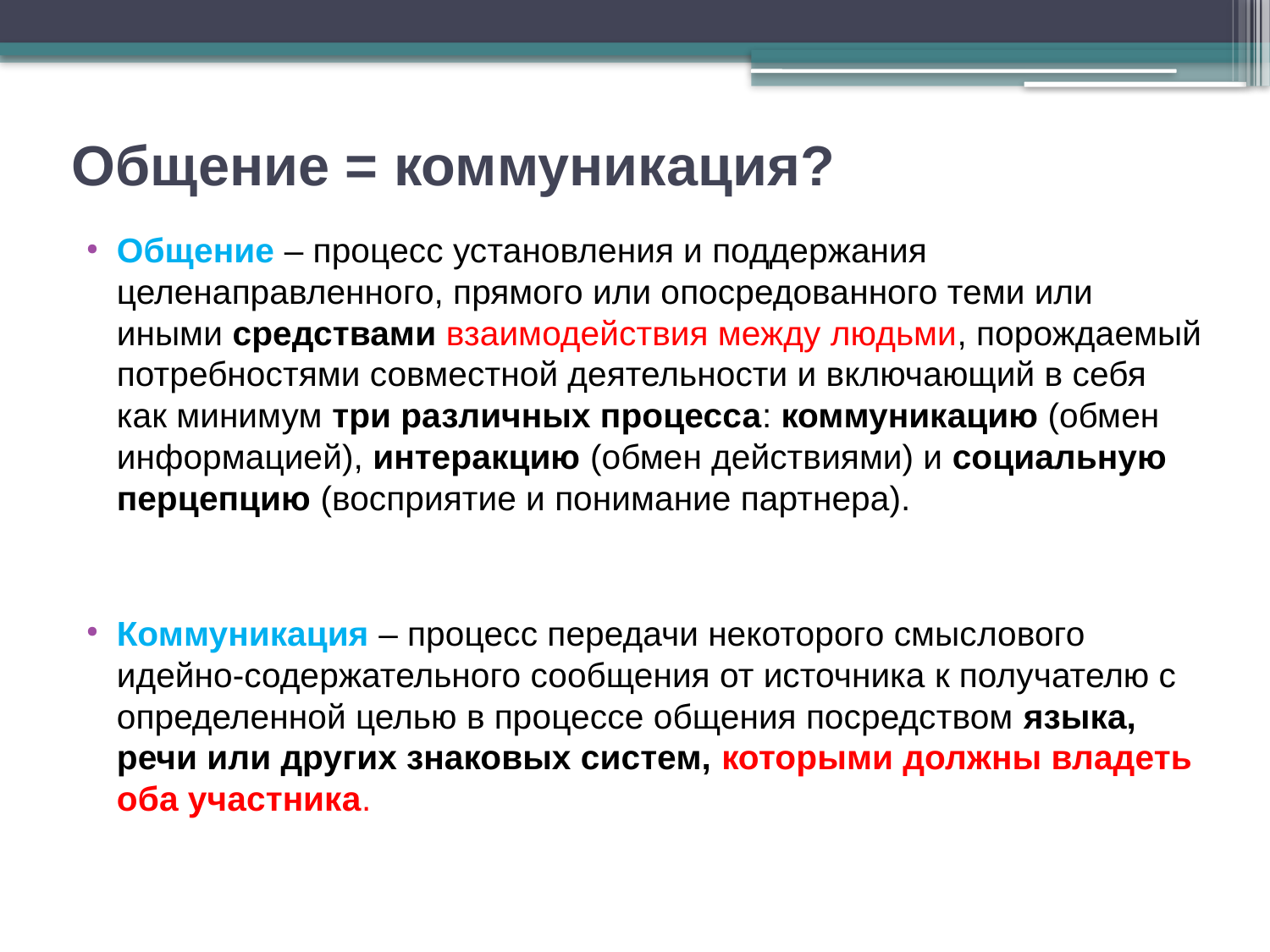

# Общение = коммуникация?
Общение – процесс установления и поддержания целенаправленного, прямого или опосредованного теми или иными средствами взаимодействия между людьми, порождаемый потребностями совместной деятельности и включающий в себя как минимум три различных процесса: коммуникацию (обмен информацией), интеракцию (обмен действиями) и социальную перцепцию (восприятие и понимание партнера).

Коммуникация – процесс передачи некоторого смыслового идейно-содержательного сообщения от источника к получателю с определенной целью в процессе общения посредством языка, речи или других знаковых систем, которыми должны владеть оба участника.